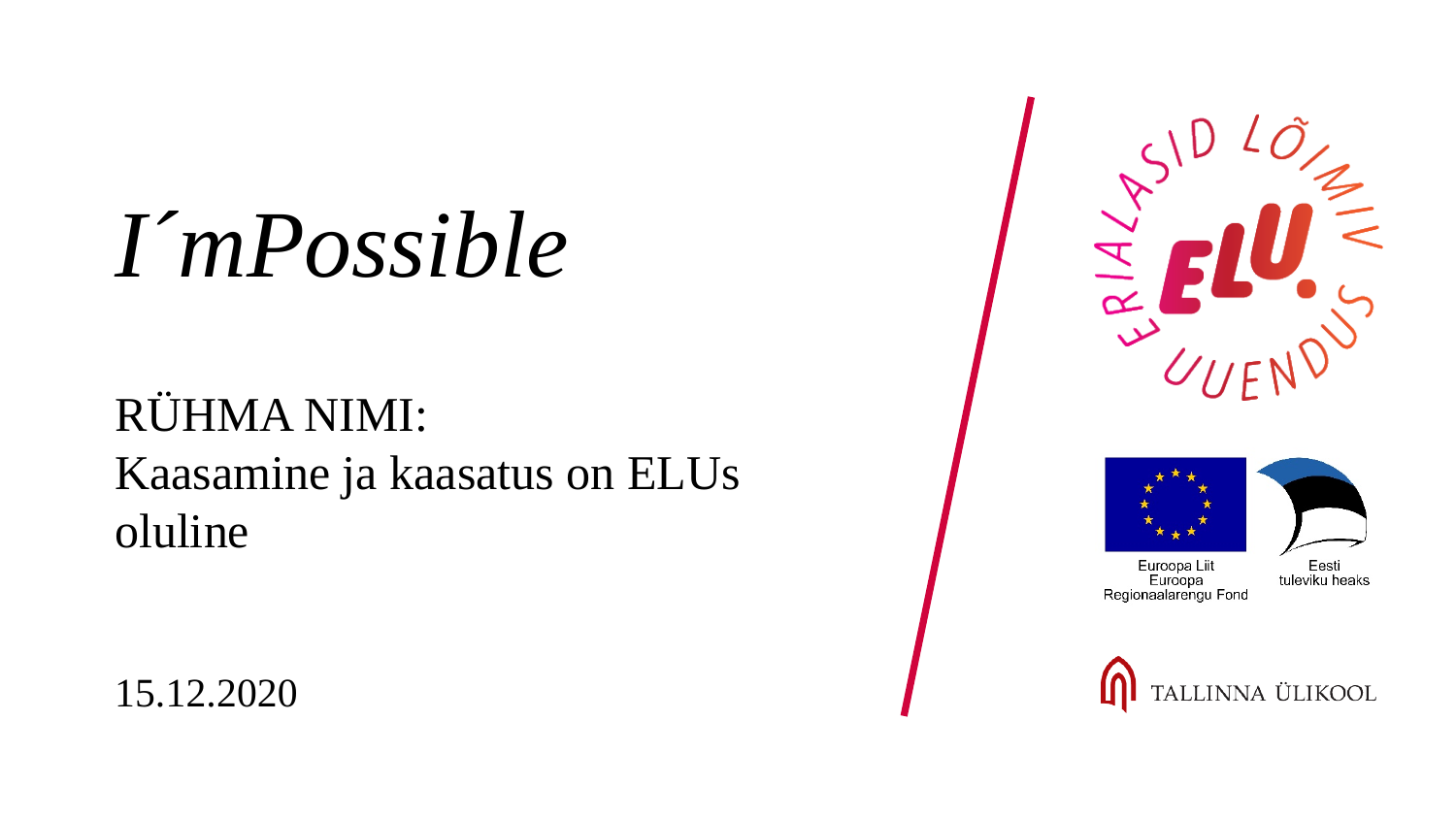

# I´mPossible RÜHMA NIMI: Kaasamine ja kaasatus on ELUs oluline
15.12.2020